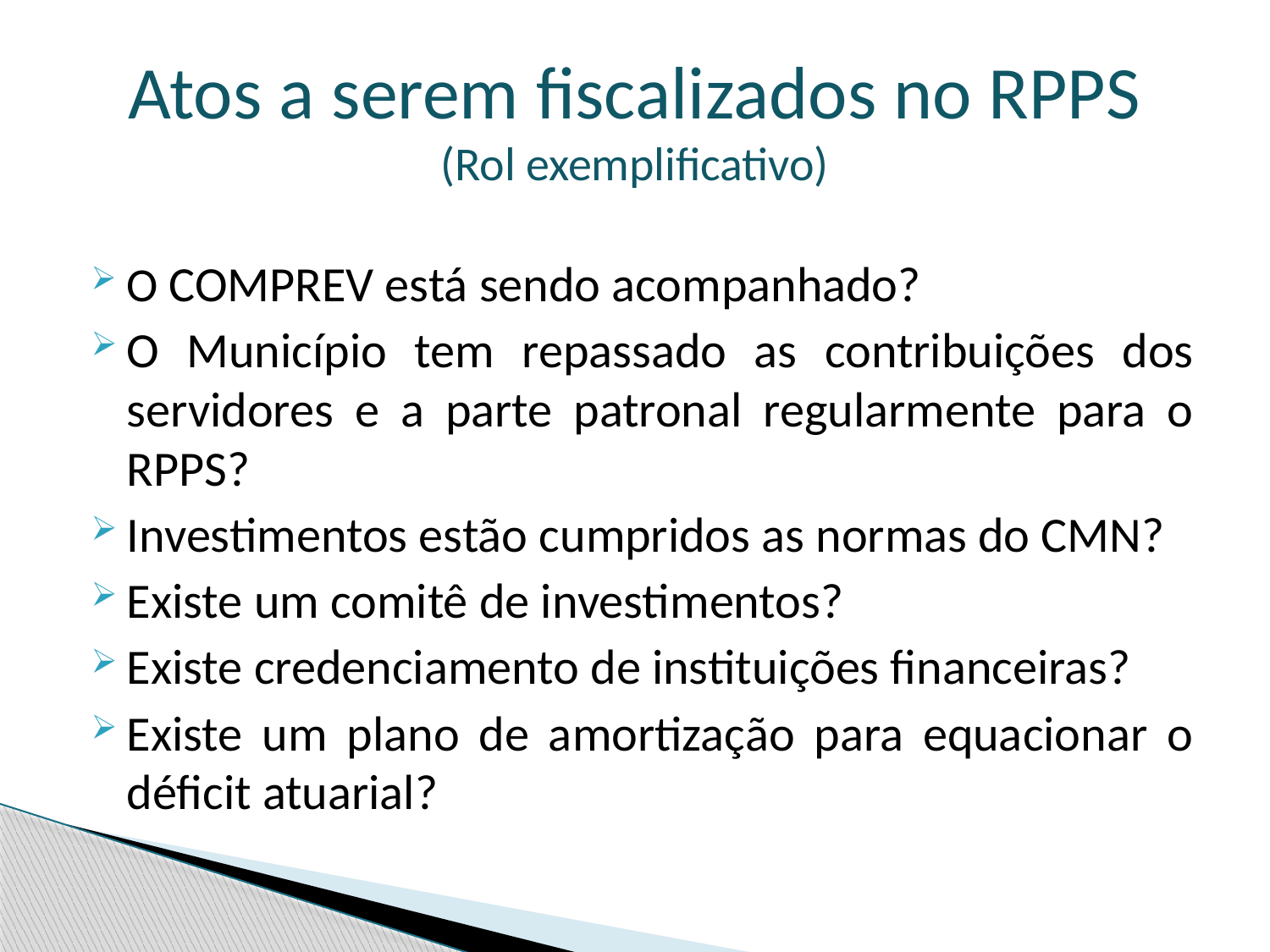

# Atos a serem fiscalizados no RPPS (Rol exemplificativo)
O COMPREV está sendo acompanhado?
O Município tem repassado as contribuições dos servidores e a parte patronal regularmente para o RPPS?
Investimentos estão cumpridos as normas do CMN?
Existe um comitê de investimentos?
Existe credenciamento de instituições financeiras?
Existe um plano de amortização para equacionar o déficit atuarial?